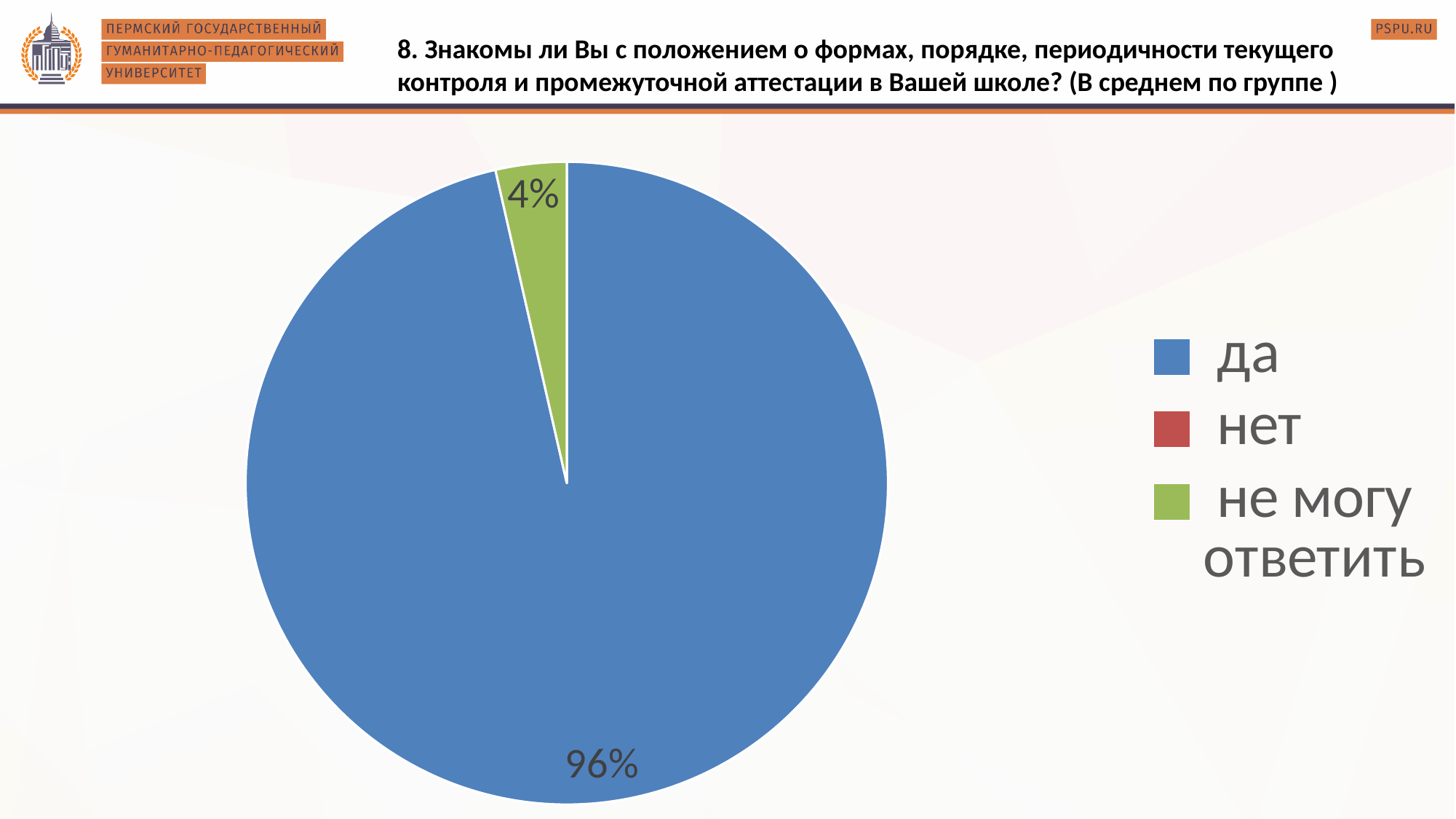

8. Знакомы ли Вы с положением о формах, порядке, периодичности текущего контроля и промежуточной аттестации в Вашей школе? (В среднем по группе )

### Chart

| Category |  |
|---|---|
|  да | 27.0 |
|  нет | 0.0 |
|  не могу ответить | 1.0 |